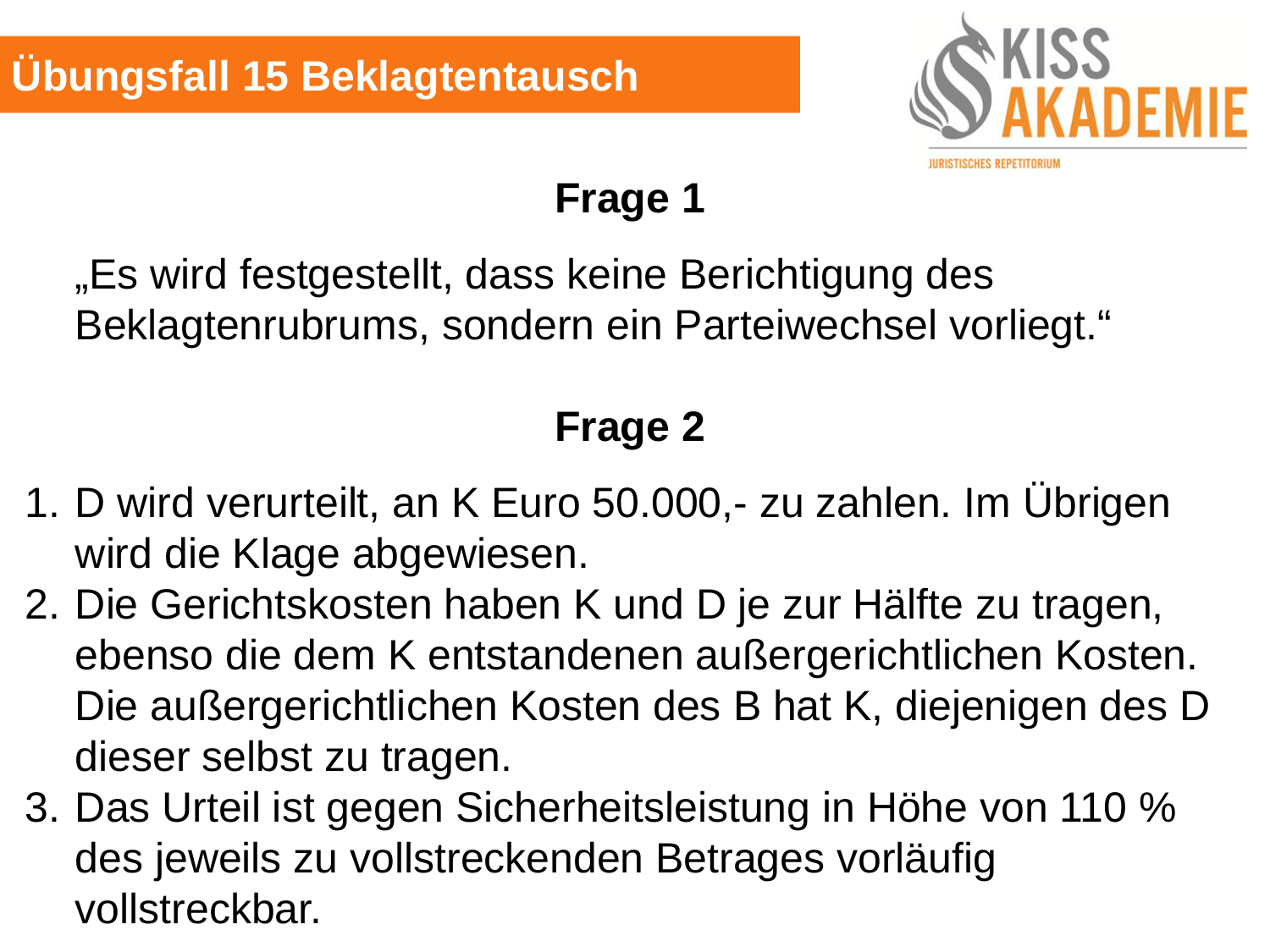

Übungsfall 15 Beklagtentausch

Frage 1

	„Es wird festgestellt, dass keine Berichtigung des Beklagtenrubrums, sondern ein Parteiwechsel vorliegt.“

Frage 2

1. 	D wird verurteilt, an K Euro 50.000,- zu zahlen. Im Übrigen wird die Klage abgewiesen.
2. 	Die Gerichtskosten haben K und D je zur Hälfte zu tragen, ebenso die dem K entstandenen außergerichtlichen Kosten. Die außergerichtlichen Kosten des B hat K, diejenigen des D dieser selbst zu tragen.
3. 	Das Urteil ist gegen Sicherheitsleistung in Höhe von 110 % des jeweils zu vollstreckenden Betrages vorläufig vollstreckbar.